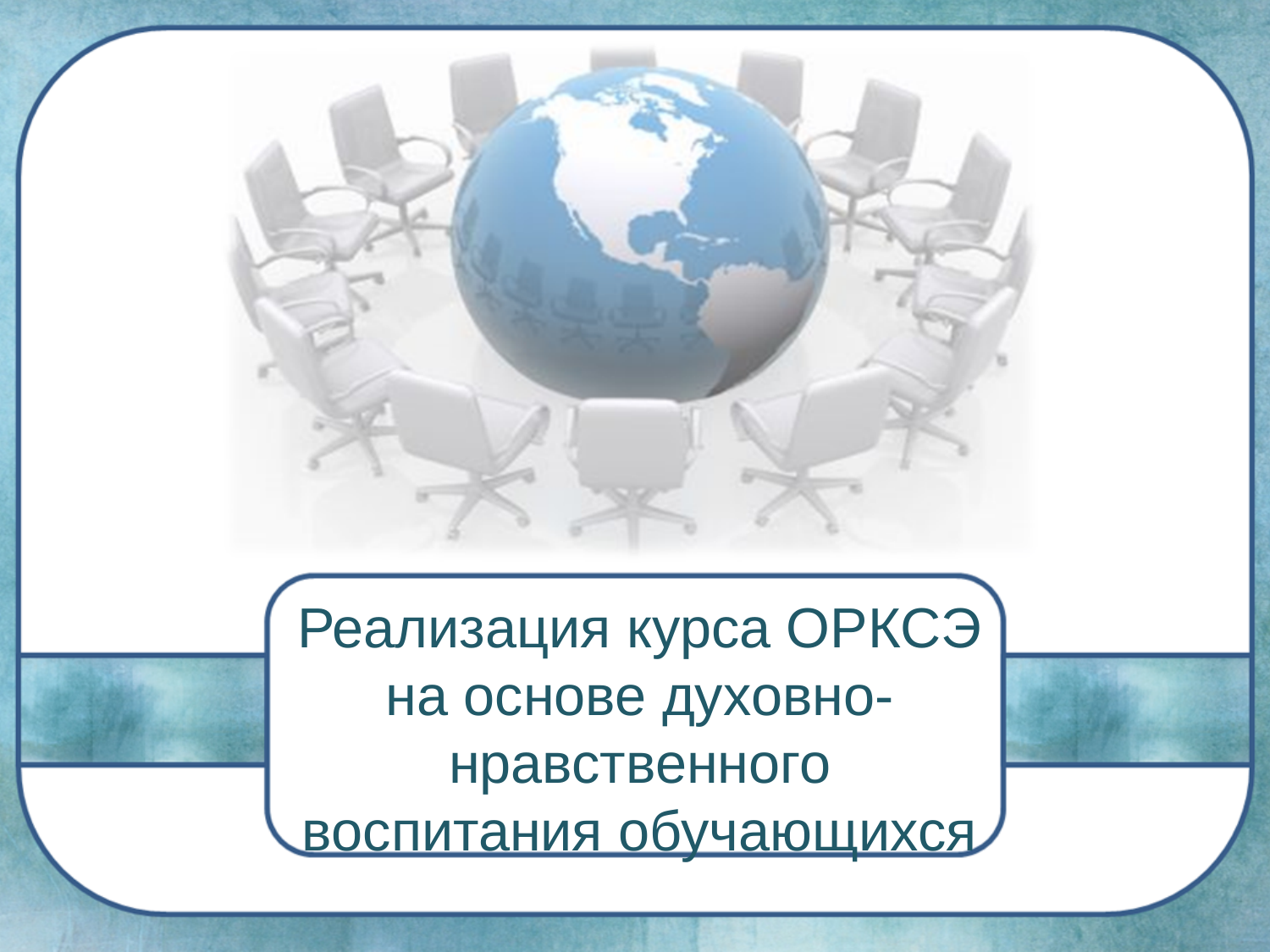

#
Реализация курса ОРКСЭ на основе духовно- нравственного воспитания обучающихся